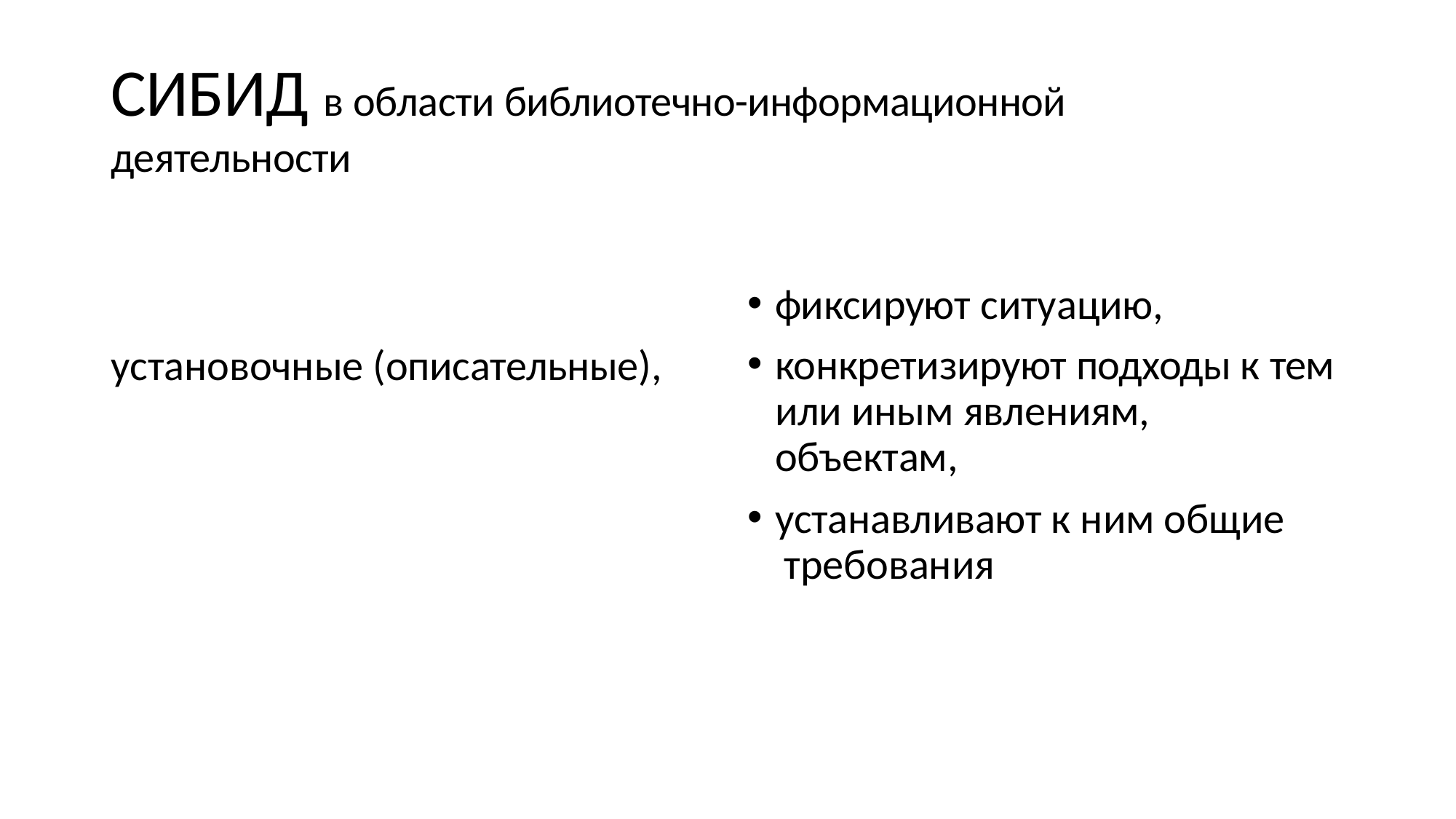

# СИБИД в области библиотечно-информационной деятельности
фиксируют ситуацию,
конкретизируют подходы к тем  или иным явлениям,  объектам,
устанавливают к ним общие  требования
установочные (описательные),